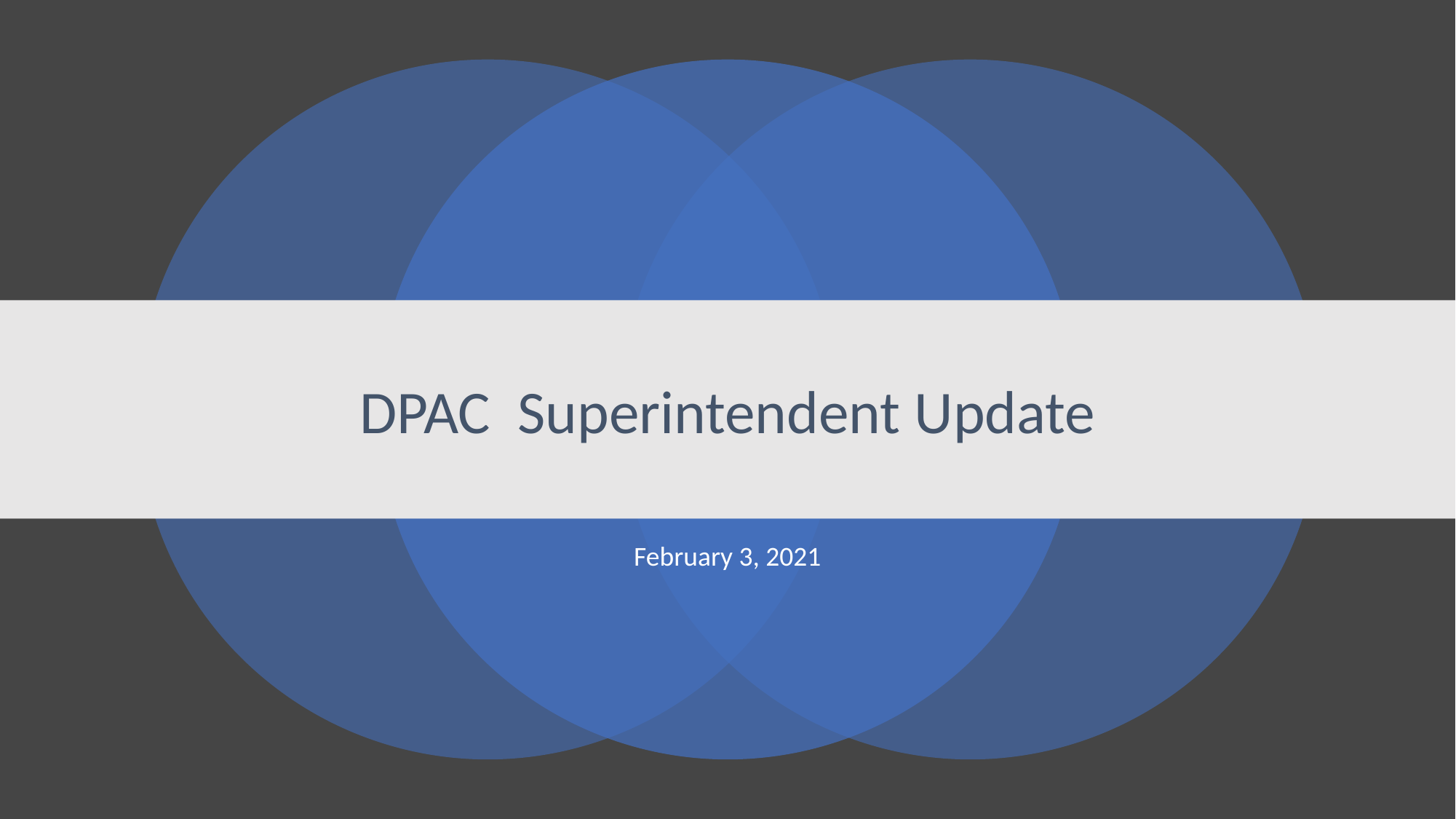

# DPAC  Superintendent Update
February 3, 2021